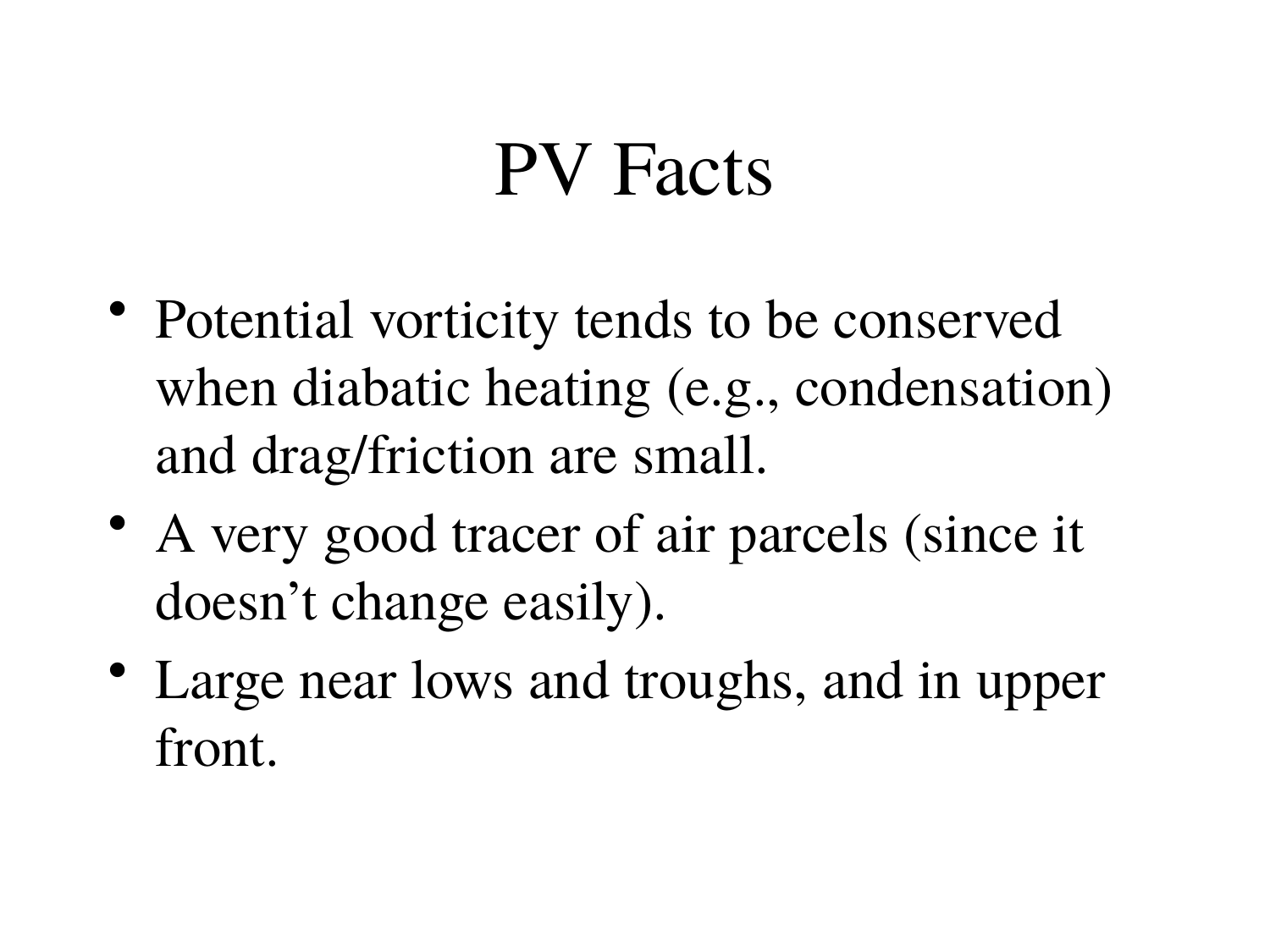

# PV Facts
Potential vorticity tends to be conserved when diabatic heating (e.g., condensation) and drag/friction are small.
A very good tracer of air parcels (since it doesn’t change easily).
Large near lows and troughs, and in upper front.